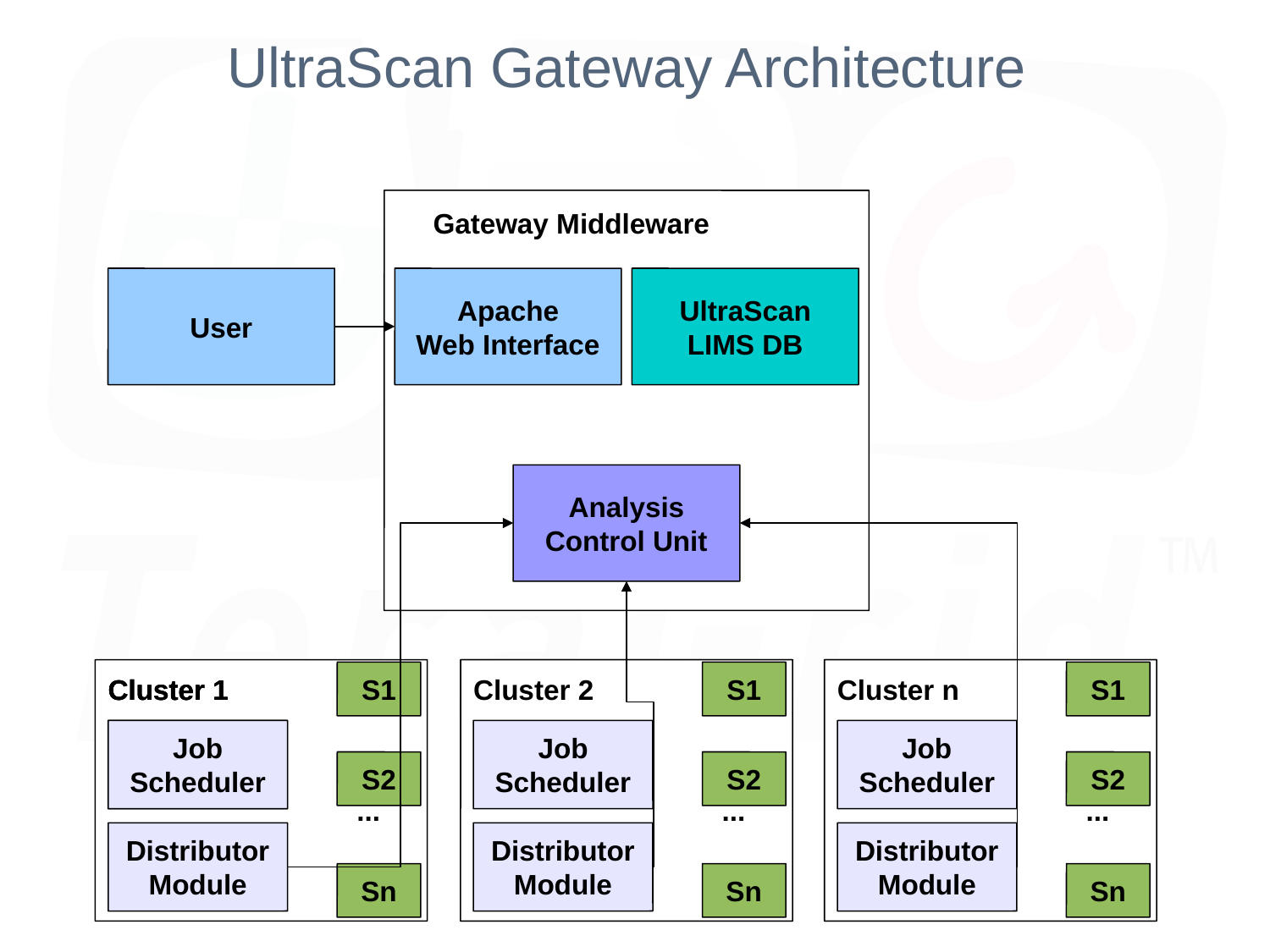

UltraScan Gateway Architecture

Gateway Middleware
User
Apache
Web Interface
UltraScan
LIMS DB
Analysis
Control Unit

S1
S1
S1
Cluster 1
Cluster 1
Cluster 1
Cluster 2
Cluster 1
Cluster 1
Cluster 1
Cluster n
Cluster 1
Job
Scheduler
Job
Scheduler
Job
Scheduler
Job
Scheduler
Job
Scheduler
Job
Scheduler
S2
S2
S2
...
...
...
Distributor
Module
Distributor
Module
Distributor
Module
Sn
Sn
Sn